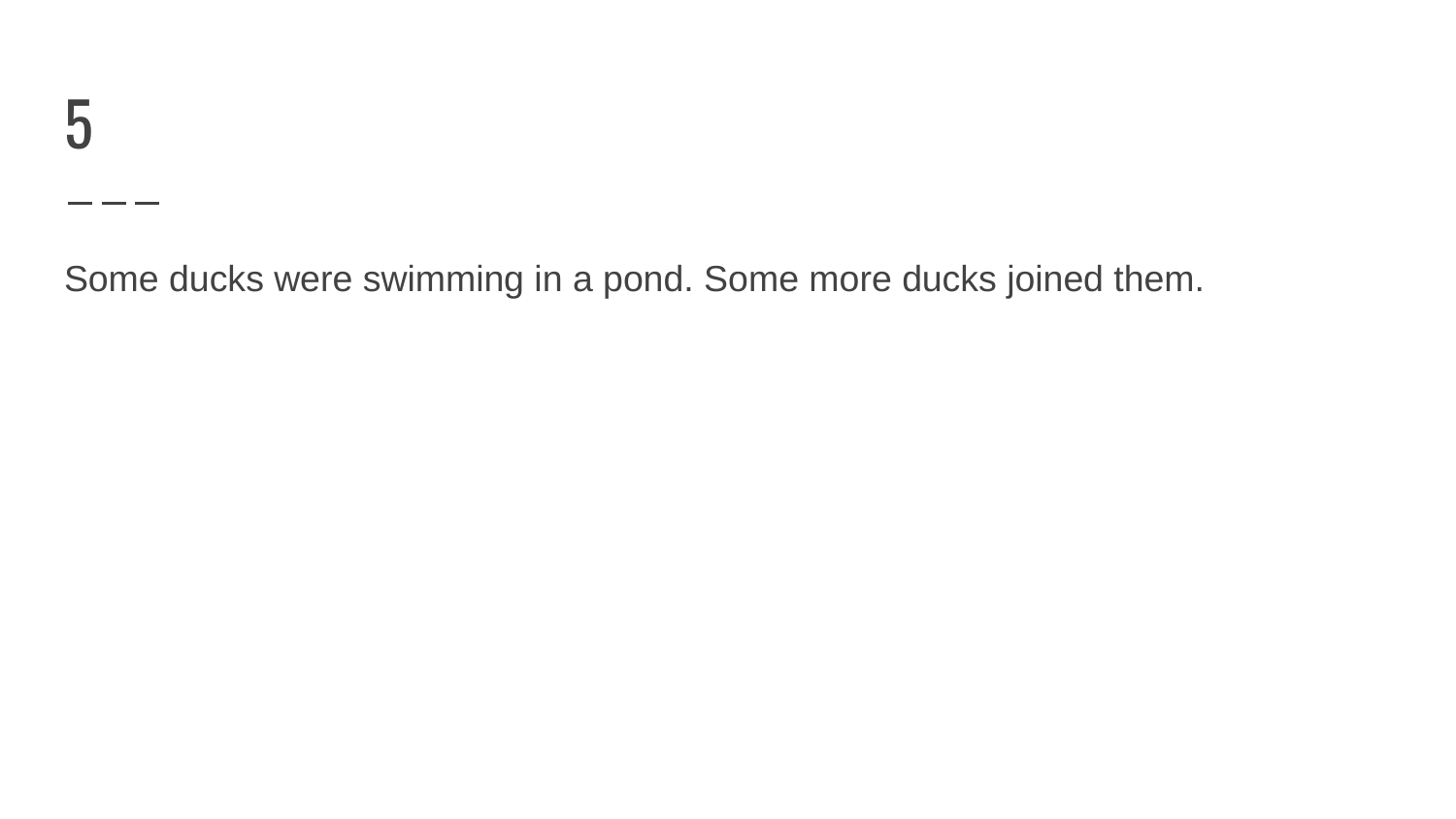

# 5
Some ducks were swimming in a pond. Some more ducks joined them.